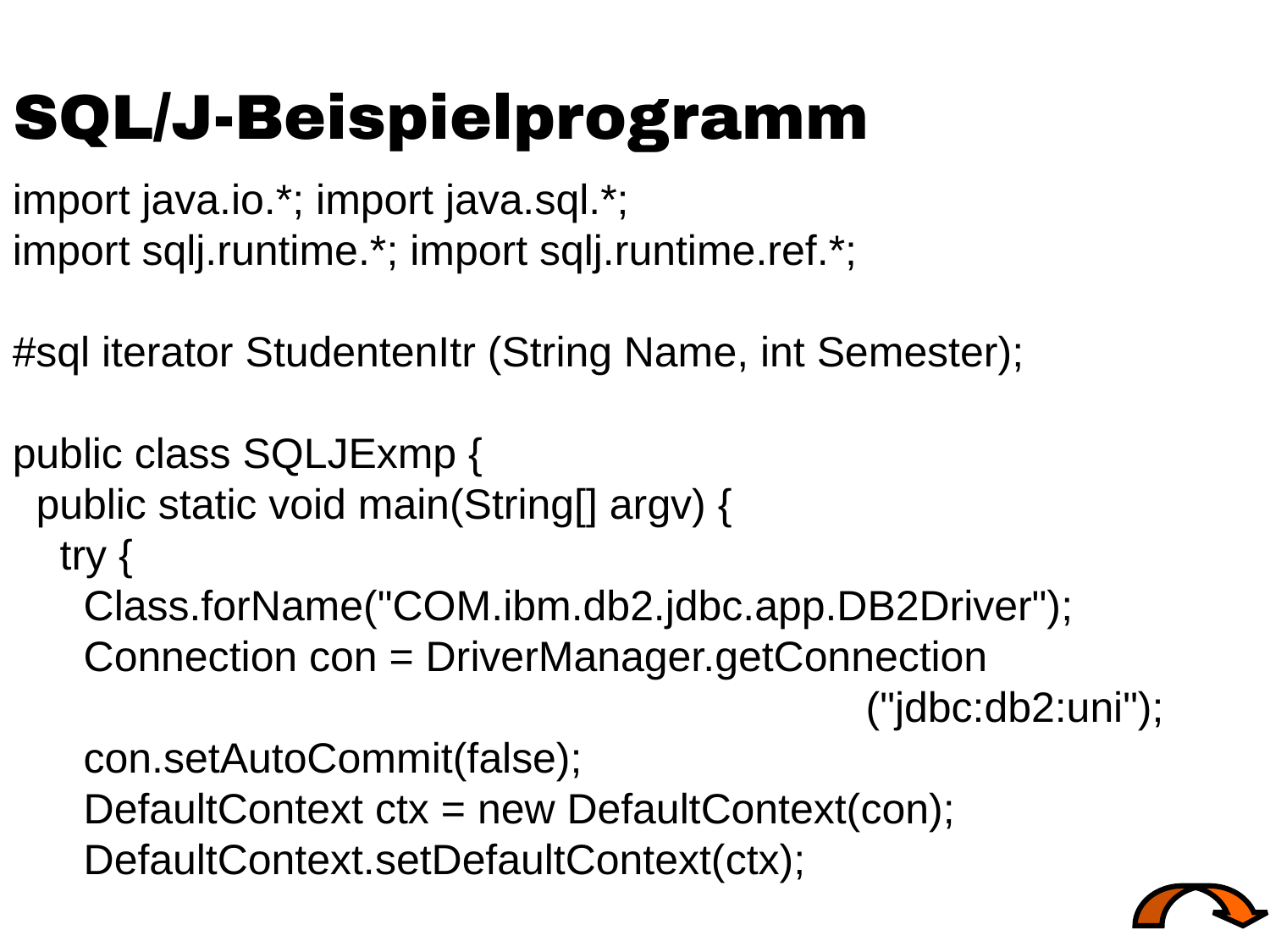

# SQL/J-Beispielprogramm
import java.io.*; import java.sql.*;
import sqlj.runtime.*; import sqlj.runtime.ref.*;

#sql iterator StudentenItr (String Name, int Semester);

public class SQLJExmp {
  public static void main(String[] argv) {
    try {
      Class.forName("COM.ibm.db2.jdbc.app.DB2Driver");
      Connection con = DriverManager.getConnection
                                                                        ("jdbc:db2:uni");
      con.setAutoCommit(false);
      DefaultContext ctx = new DefaultContext(con);
      DefaultContext.setDefaultContext(ctx);